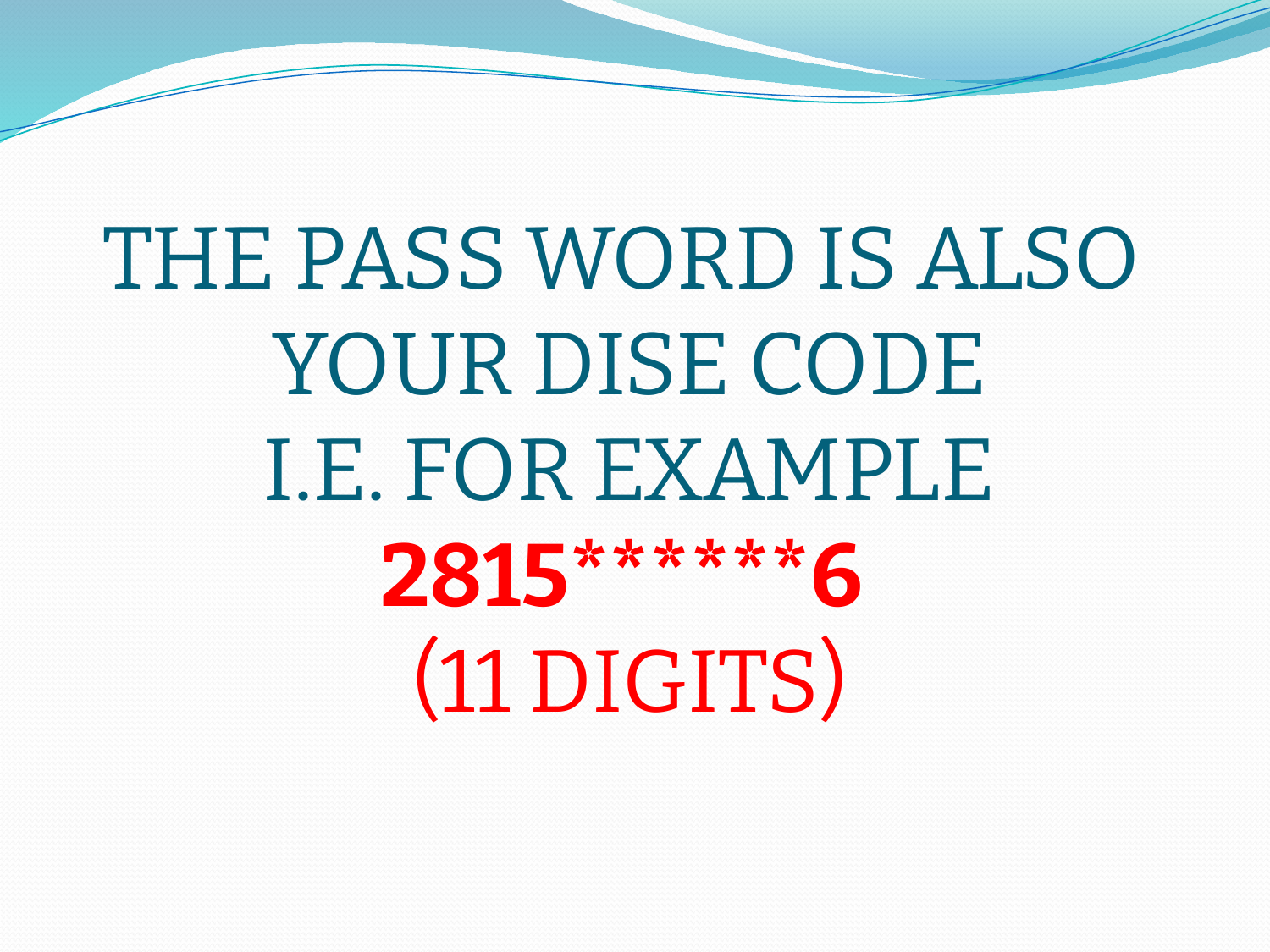

# THE PASS WORD IS ALSO YOUR DISE CODE I.E. FOR EXAMPLE 2815******6 (11 DIGITS)